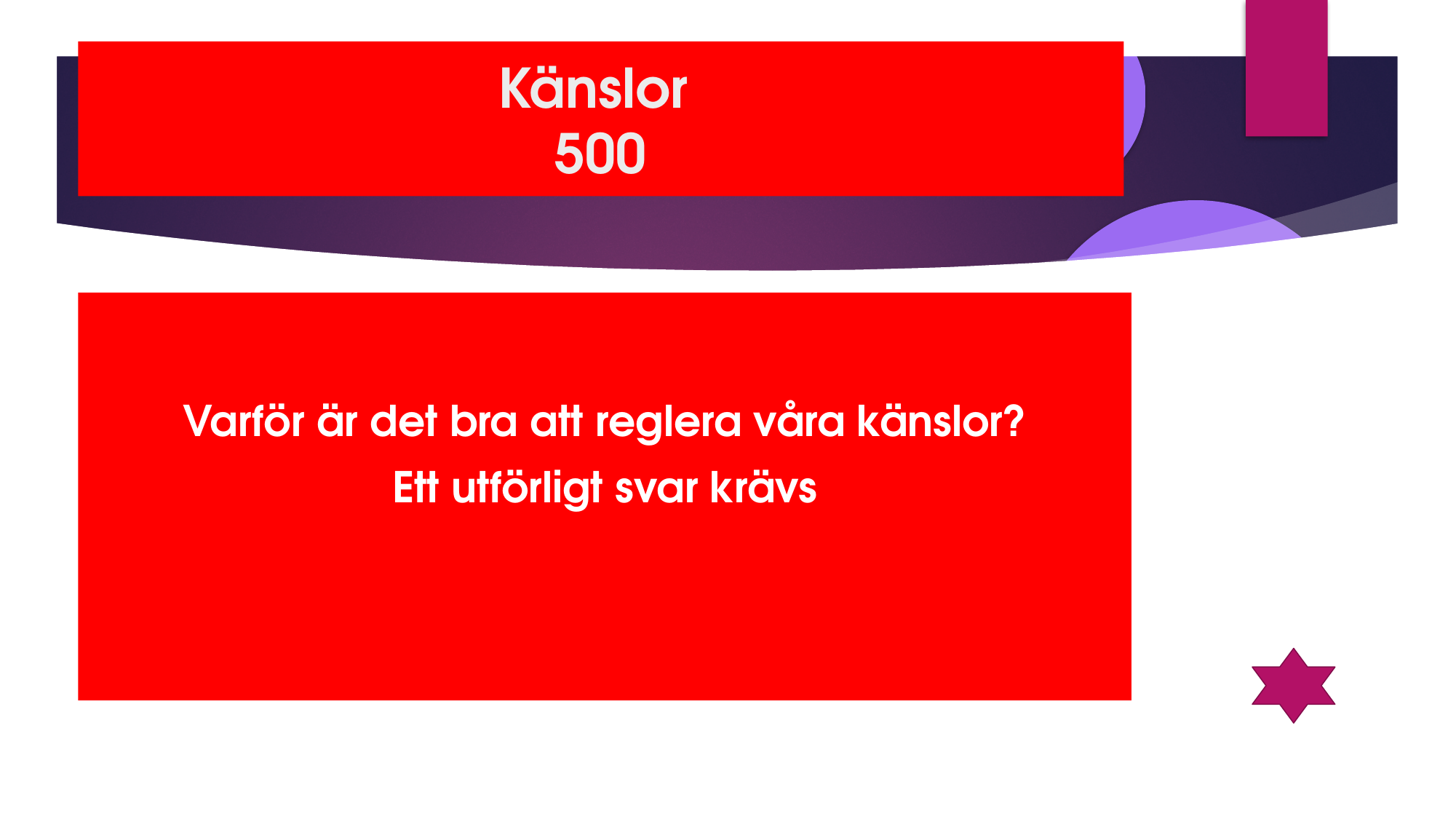

Känslor
500

Varför är det bra att reglera våra känslor?
Ett utförligt svar krävs